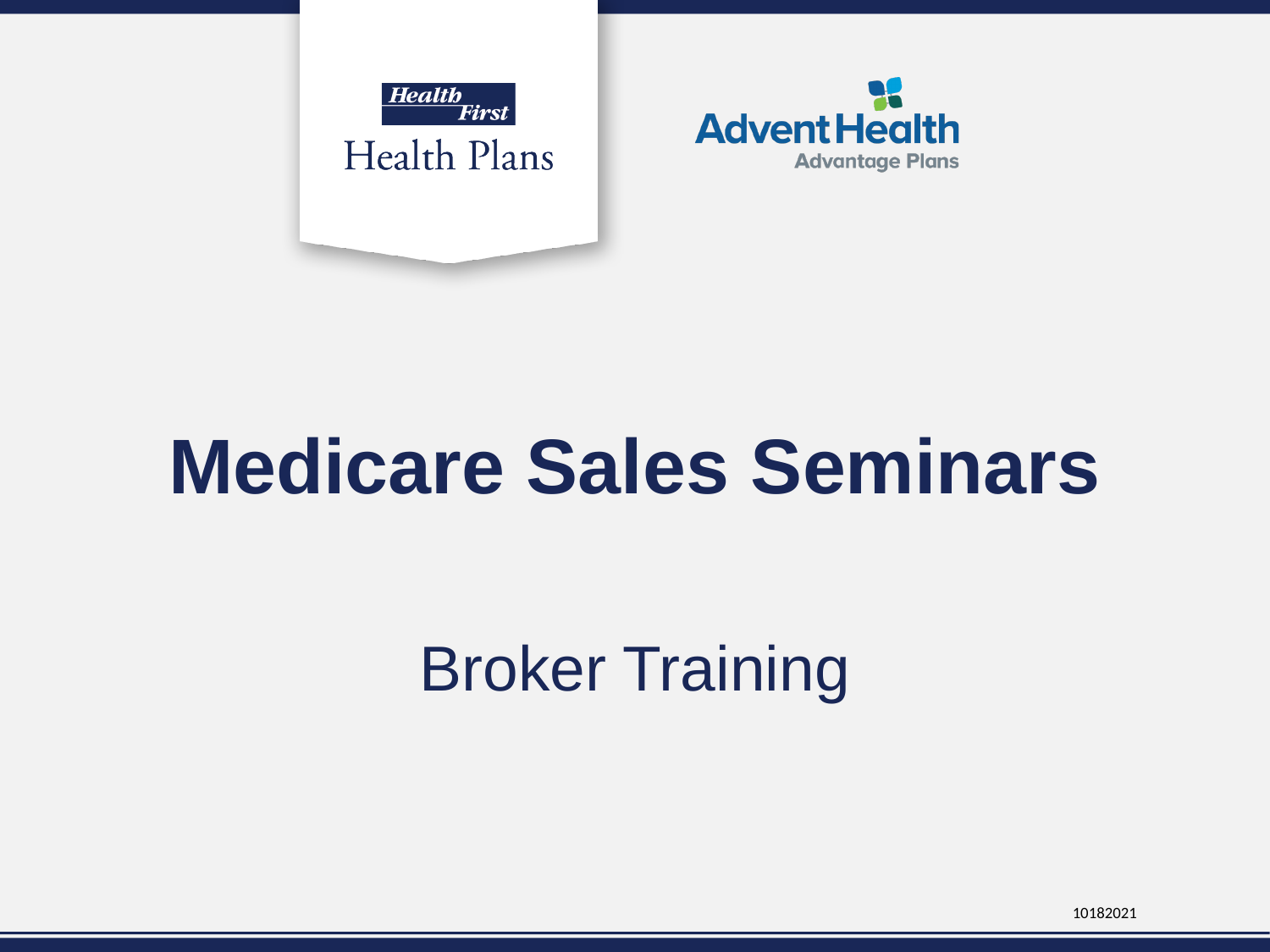

# Medicare Sales Seminars
Broker Training
10182021